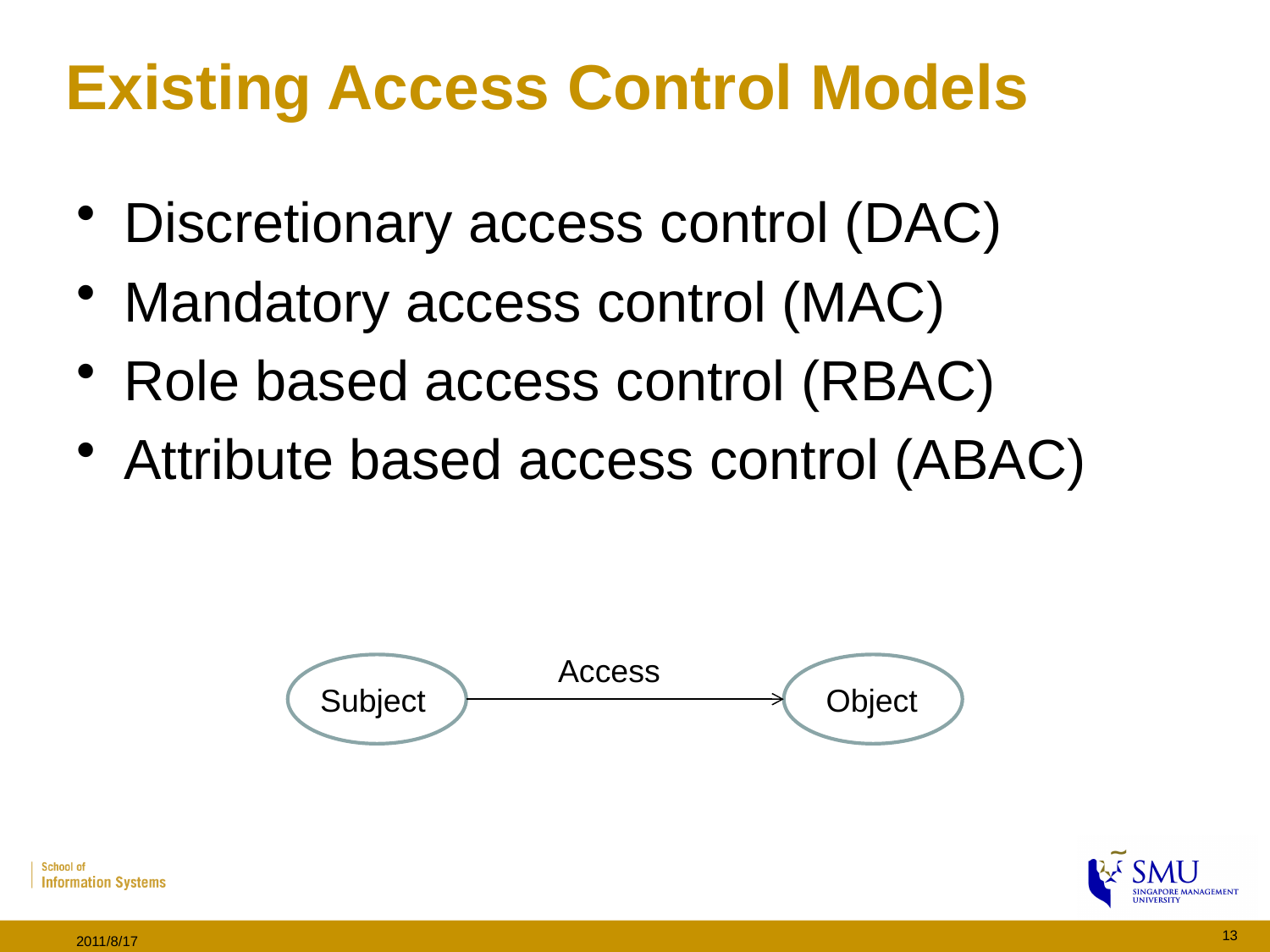

# Existing Access Control Models
Discretionary access control (DAC)
Mandatory access control (MAC)
Role based access control (RBAC)
Attribute based access control (ABAC)
Access

Subject
Object
13
2011/8/17